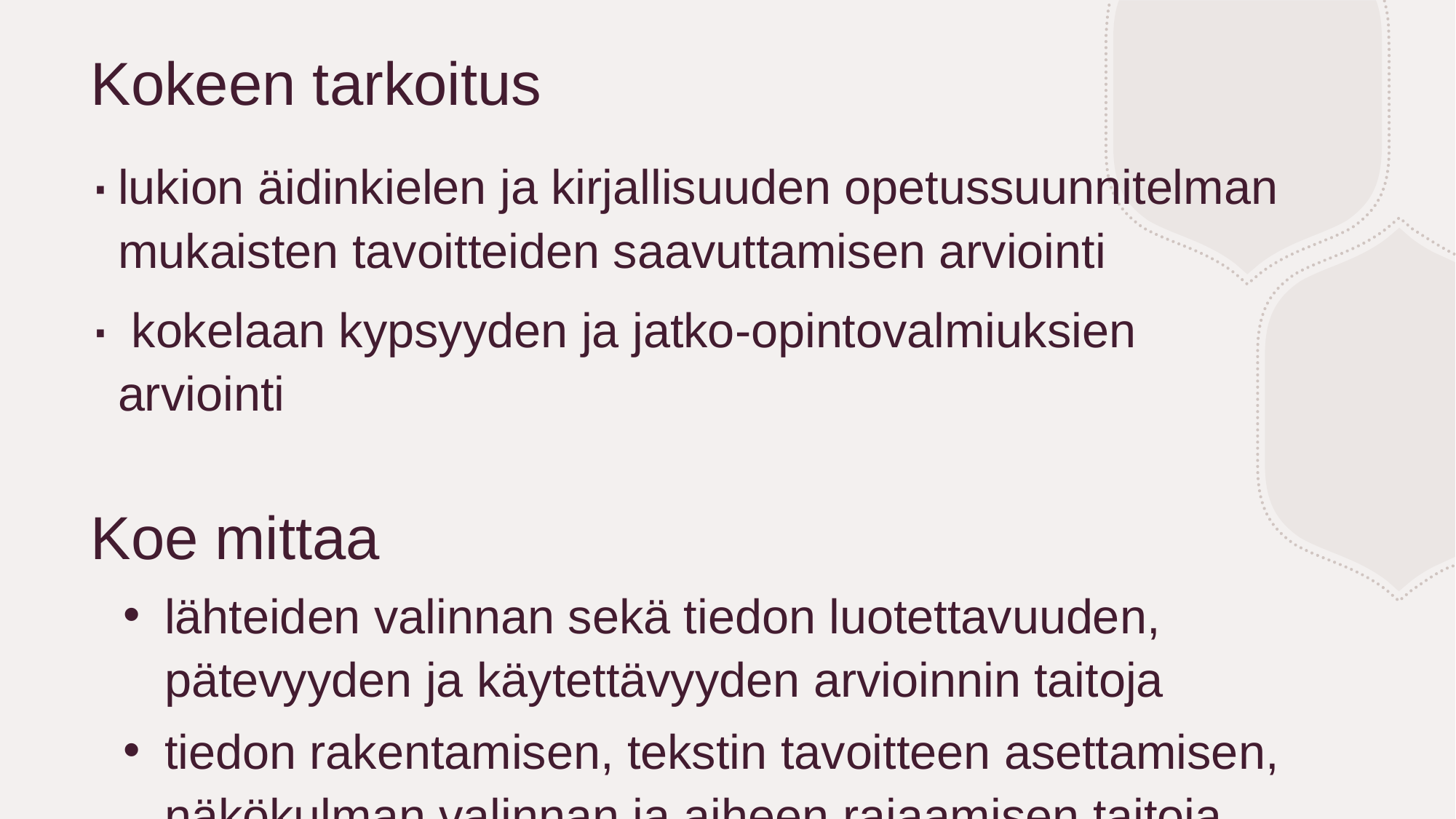

# Kokeen tarkoitus
lukion äidinkielen ja kirjallisuuden opetussuunnitelman mukaisten tavoitteiden saavuttamisen arviointi
 kokelaan kypsyyden ja jatko-opintovalmiuksien arviointi

Koe mittaa
lähteiden valinnan sekä tiedon luotettavuuden, pätevyyden ja käytettävyyden arvioinnin taitoja
tiedon rakentamisen, tekstin tavoitteen asettamisen, näkökulman valinnan ja aiheen rajaamisen taitoja